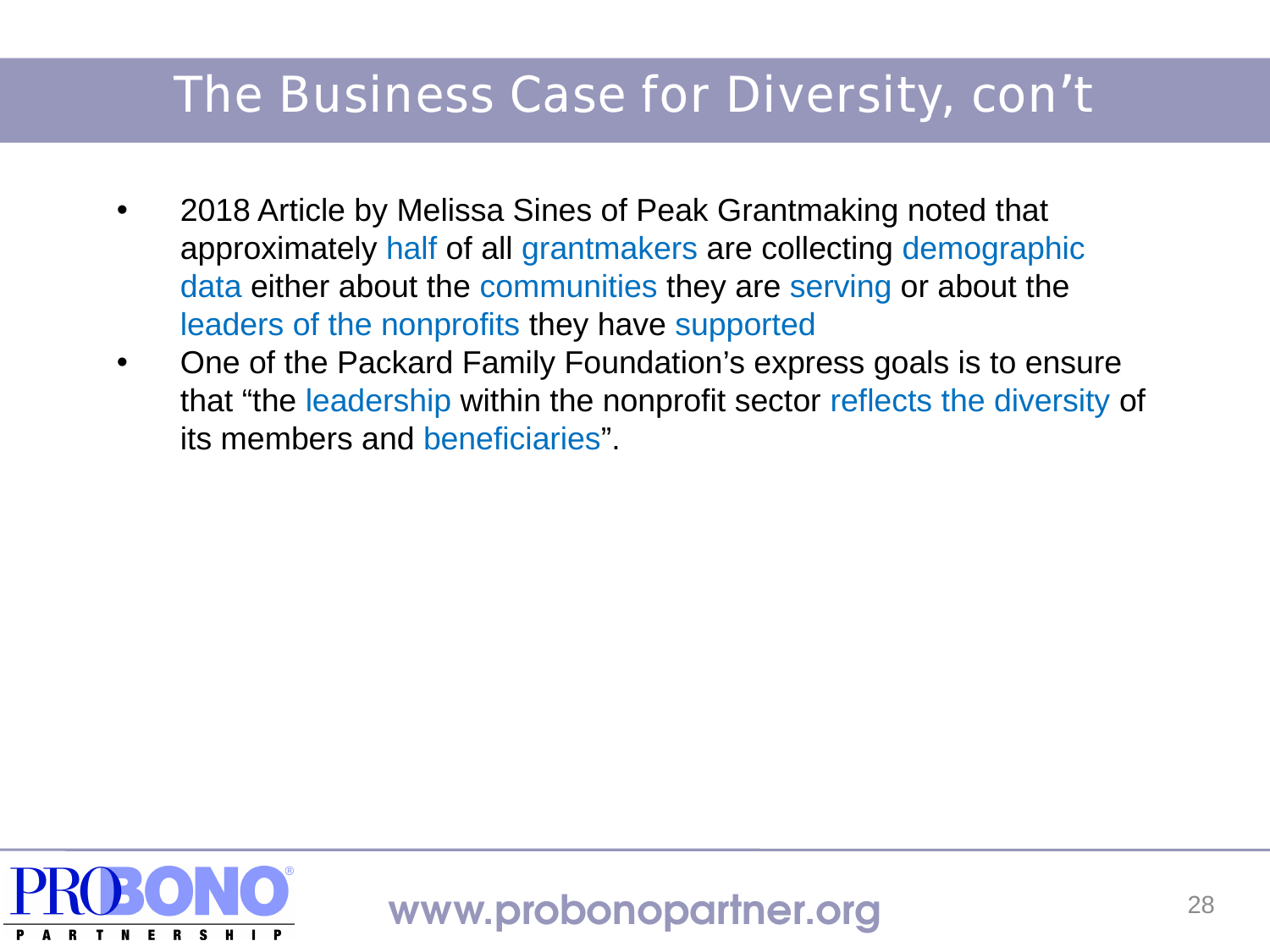

The Business Case for Diversity, con’t
2018 Article by Melissa Sines of Peak Grantmaking noted that approximately half of all grantmakers are collecting demographic data either about the communities they are serving or about the leaders of the nonprofits they have supported
One of the Packard Family Foundation’s express goals is to ensure that “the leadership within the nonprofit sector reflects the diversity of its members and beneficiaries”.

28